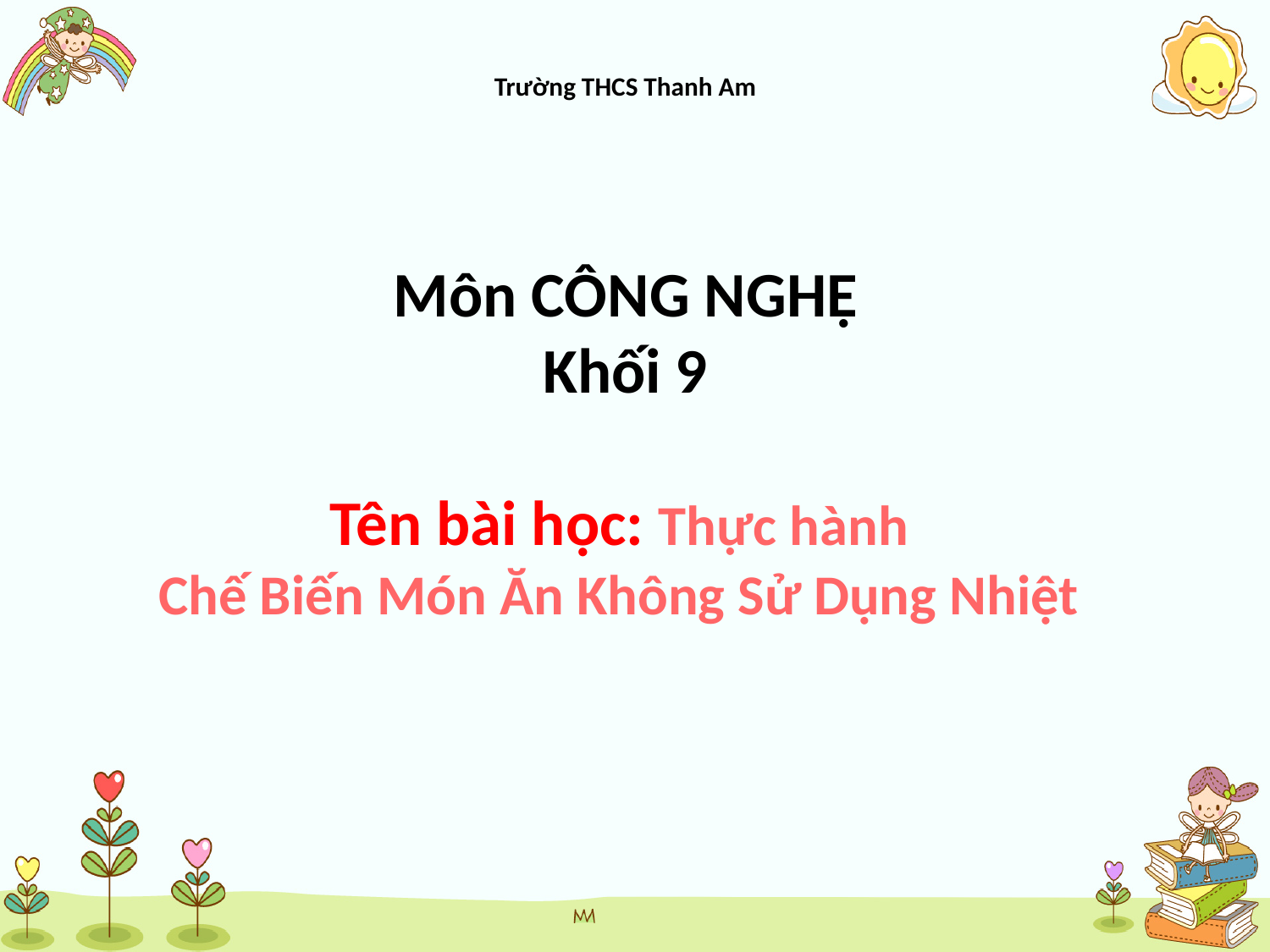

Trường THCS Thanh Am

Môn CÔNG NGHỆ
Khối 9

Tên bài học: Thực hành
Chế Biến Món Ăn Không Sử Dụng Nhiệt